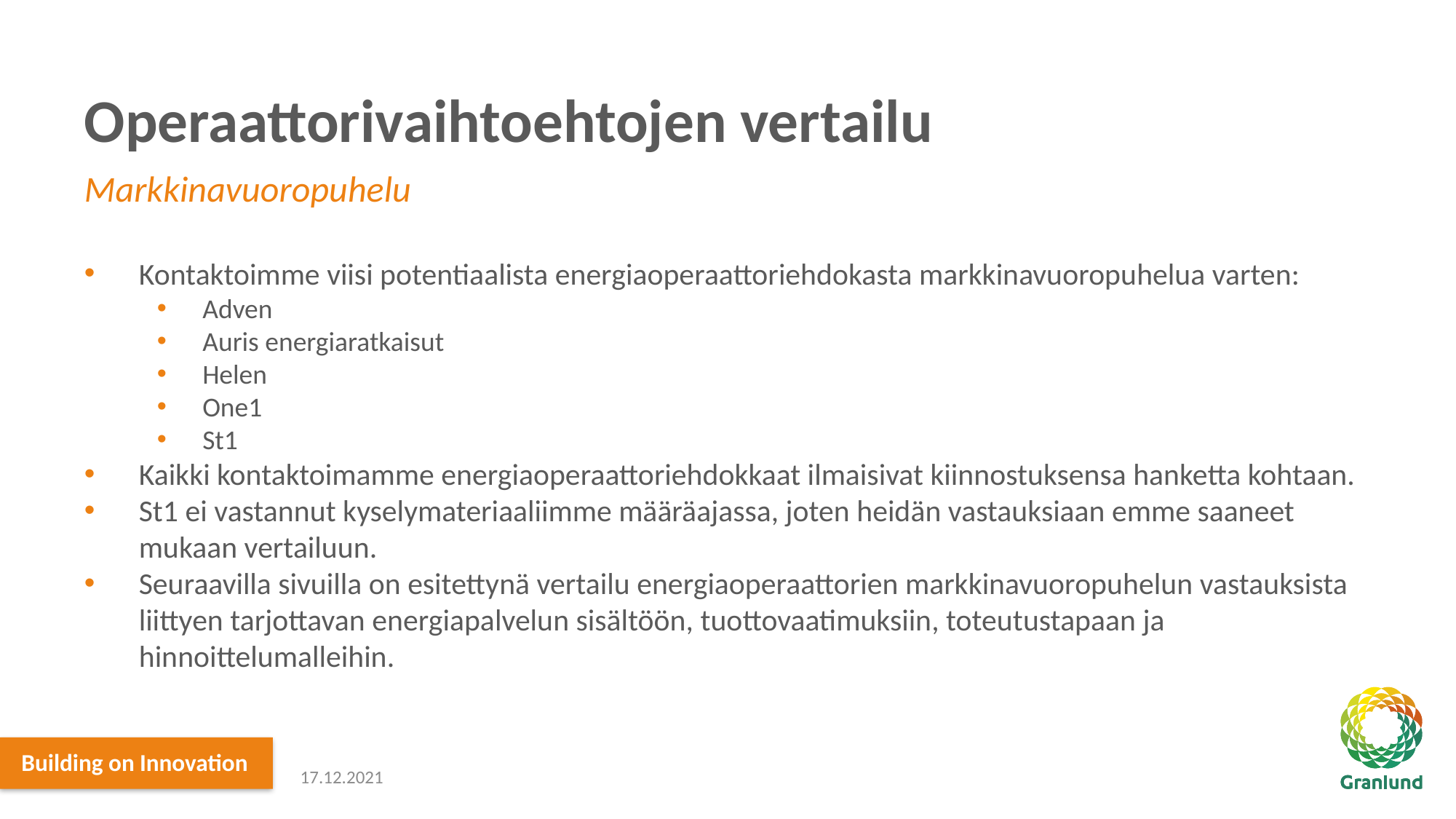

# Operaattorivaihtoehtojen vertailu
Markkinavuoropuhelu
Kontaktoimme viisi potentiaalista energiaoperaattoriehdokasta markkinavuoropuhelua varten:
Adven
Auris energiaratkaisut
Helen
One1
St1
Kaikki kontaktoimamme energiaoperaattoriehdokkaat ilmaisivat kiinnostuksensa hanketta kohtaan.
St1 ei vastannut kyselymateriaaliimme määräajassa, joten heidän vastauksiaan emme saaneet mukaan vertailuun.
Seuraavilla sivuilla on esitettynä vertailu energiaoperaattorien markkinavuoropuhelun vastauksista liittyen tarjottavan energiapalvelun sisältöön, tuottovaatimuksiin, toteutustapaan ja hinnoittelumalleihin.
17.12.2021